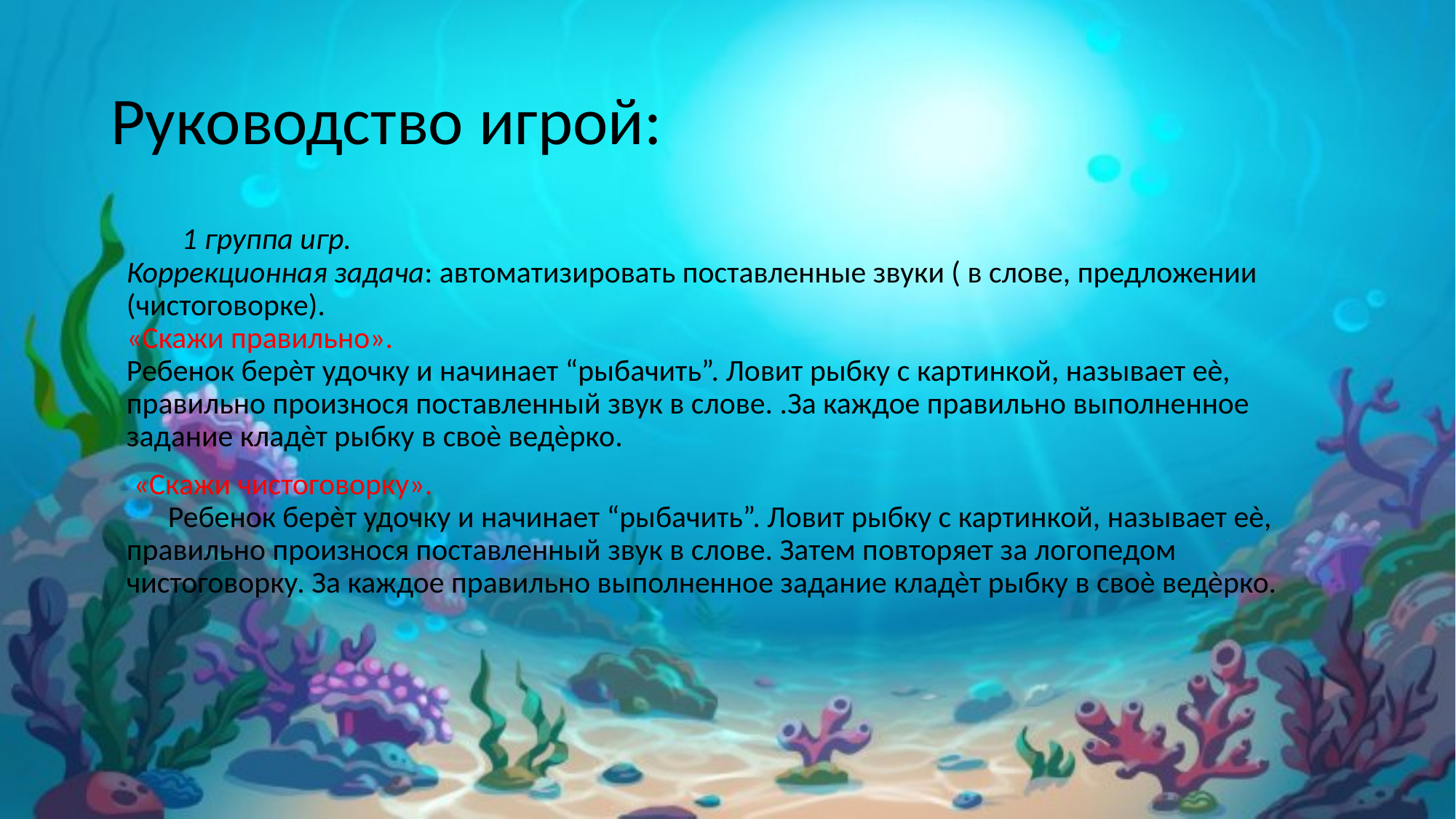

# Руководство игрой:
        1 группа игр.                                                                                                                                          Коррекционная задача: автоматизировать поставленные звуки ( в слове, предложении (чистоговорке).                                                                                                                                                «Скажи правильно».                                                                                                                                   Ребенок берѐт удочку и начинает “рыбачить”. Ловит рыбку с картинкой, называет еѐ, правильно произнося поставленный звук в слове. .За каждое правильно выполненное задание кладѐт рыбку в своѐ ведѐрко.
 «Скажи чистоговорку».                                                                                                                                          Ребенок берѐт удочку и начинает “рыбачить”. Ловит рыбку с картинкой, называет еѐ, правильно произнося поставленный звук в слове. Затем повторяет за логопедом чистоговорку. За каждое правильно выполненное задание кладѐт рыбку в своѐ ведѐрко.